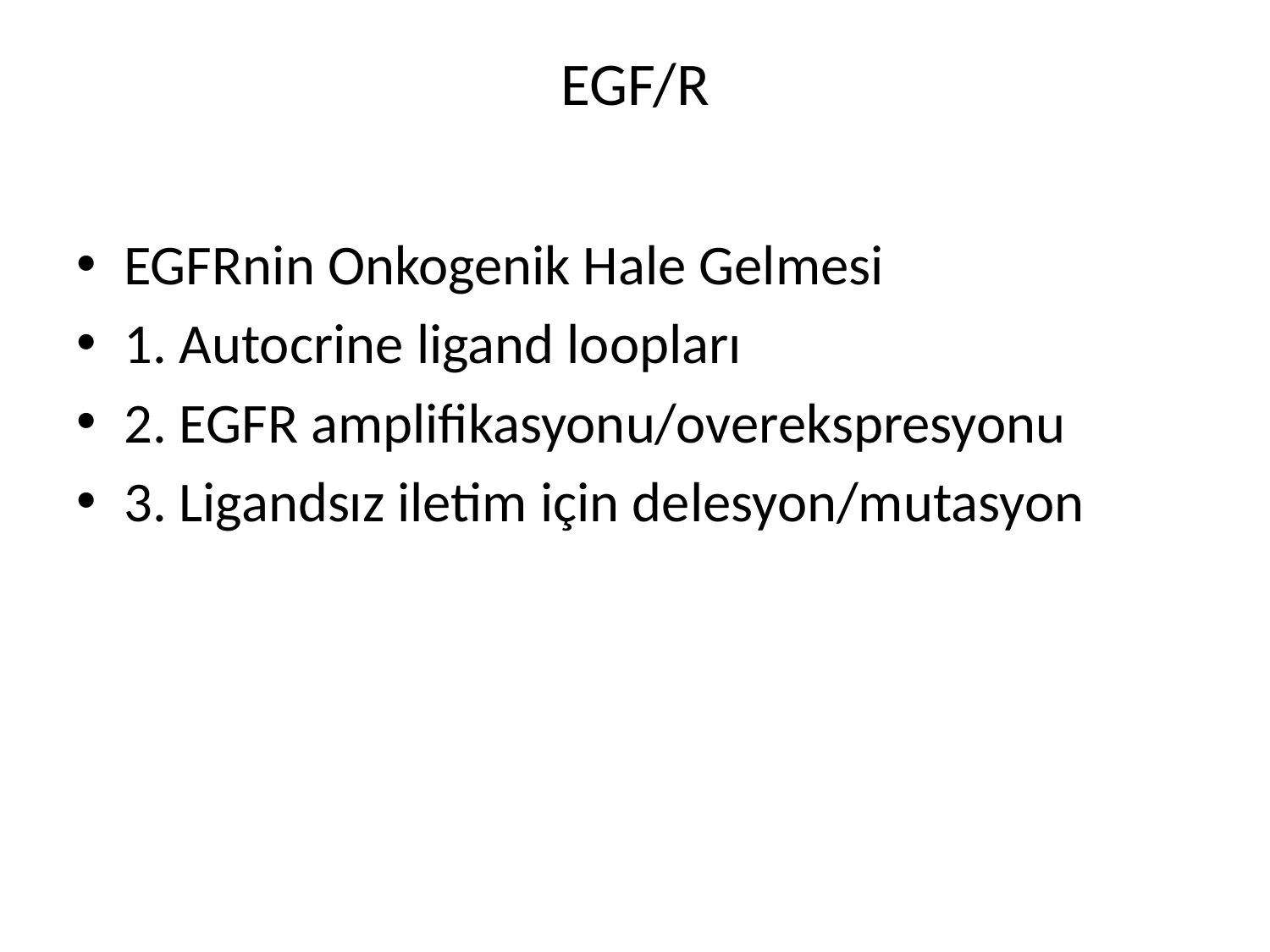

# EGF/R
EGFRnin Onkogenik Hale Gelmesi
1. Autocrine ligand loopları
2. EGFR amplifikasyonu/overekspresyonu
3. Ligandsız iletim için delesyon/mutasyon